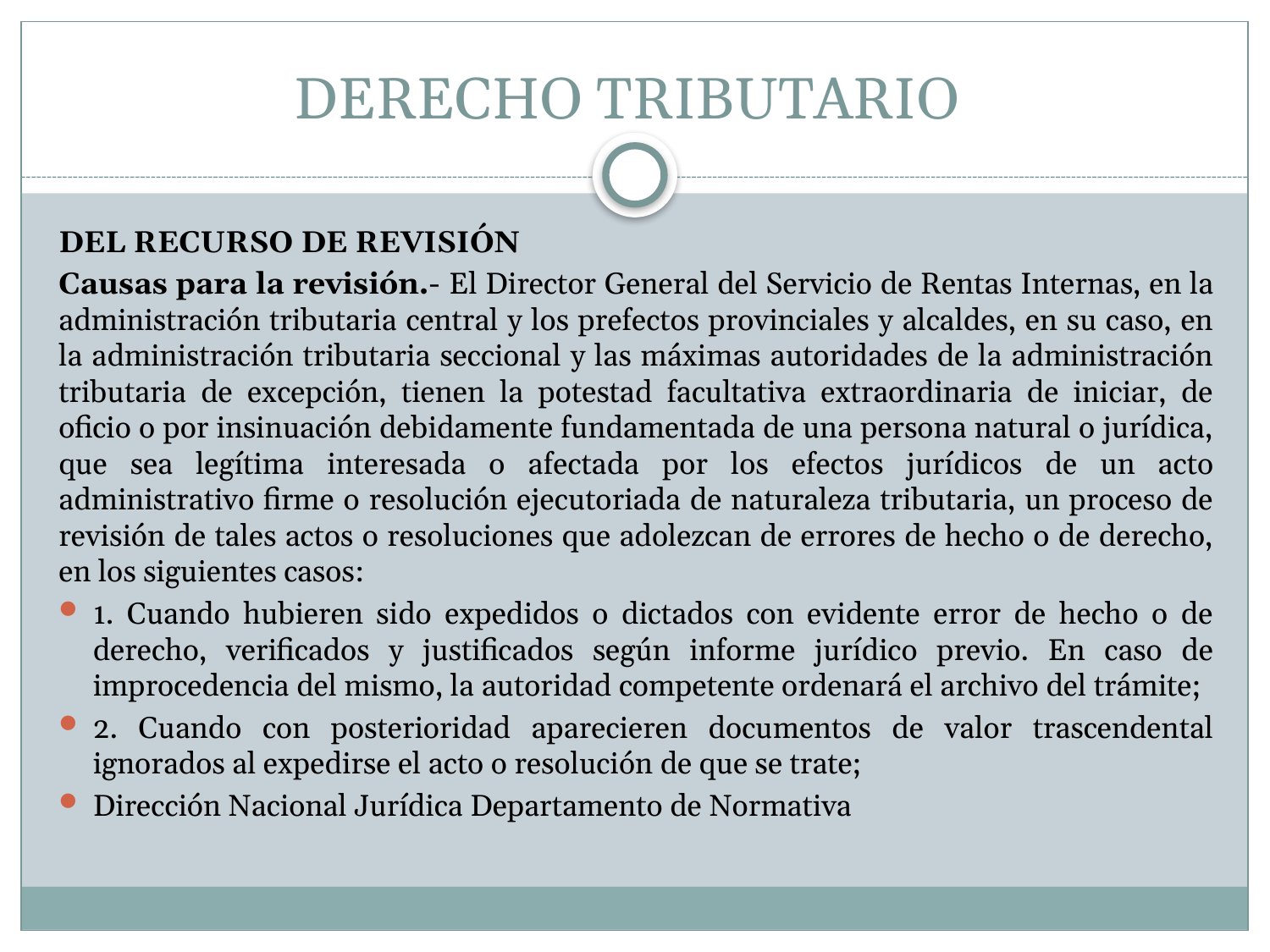

# DERECHO TRIBUTARIO
DEL RECURSO DE REVISIÓN
Causas para la revisión.- El Director General del Servicio de Rentas Internas, en la administración tributaria central y los prefectos provinciales y alcaldes, en su caso, en la administración tributaria seccional y las máximas autoridades de la administración tributaria de excepción, tienen la potestad facultativa extraordinaria de iniciar, de oficio o por insinuación debidamente fundamentada de una persona natural o jurídica, que sea legítima interesada o afectada por los efectos jurídicos de un acto administrativo firme o resolución ejecutoriada de naturaleza tributaria, un proceso de revisión de tales actos o resoluciones que adolezcan de errores de hecho o de derecho, en los siguientes casos:
1. Cuando hubieren sido expedidos o dictados con evidente error de hecho o de derecho, verificados y justificados según informe jurídico previo. En caso de improcedencia del mismo, la autoridad competente ordenará el archivo del trámite;
2. Cuando con posterioridad aparecieren documentos de valor trascendental ignorados al expedirse el acto o resolución de que se trate;
Dirección Nacional Jurídica Departamento de Normativa